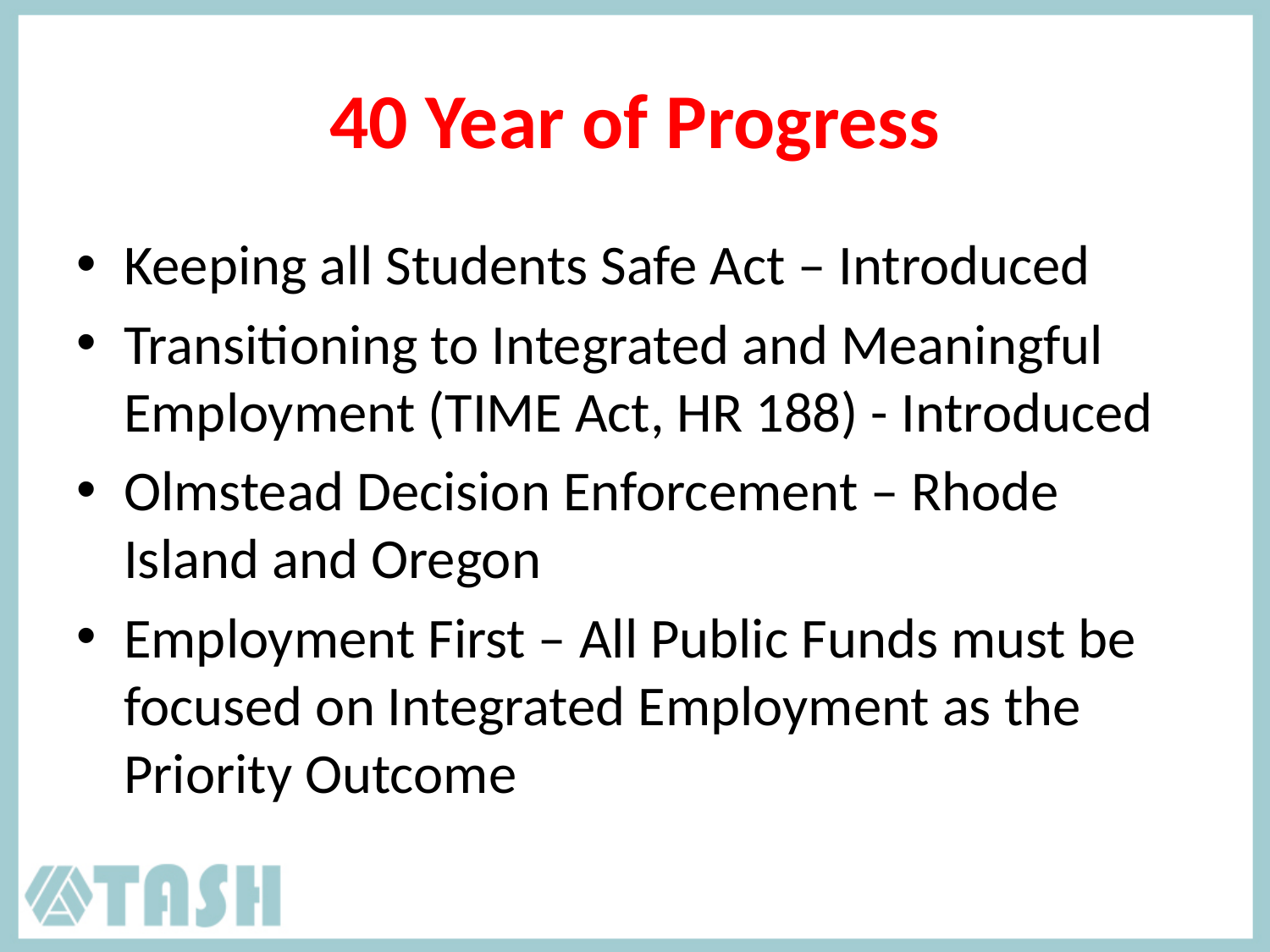

# 40 Year of Progress
Keeping all Students Safe Act – Introduced
Transitioning to Integrated and Meaningful Employment (TIME Act, HR 188) - Introduced
Olmstead Decision Enforcement – Rhode Island and Oregon
Employment First – All Public Funds must be focused on Integrated Employment as the Priority Outcome